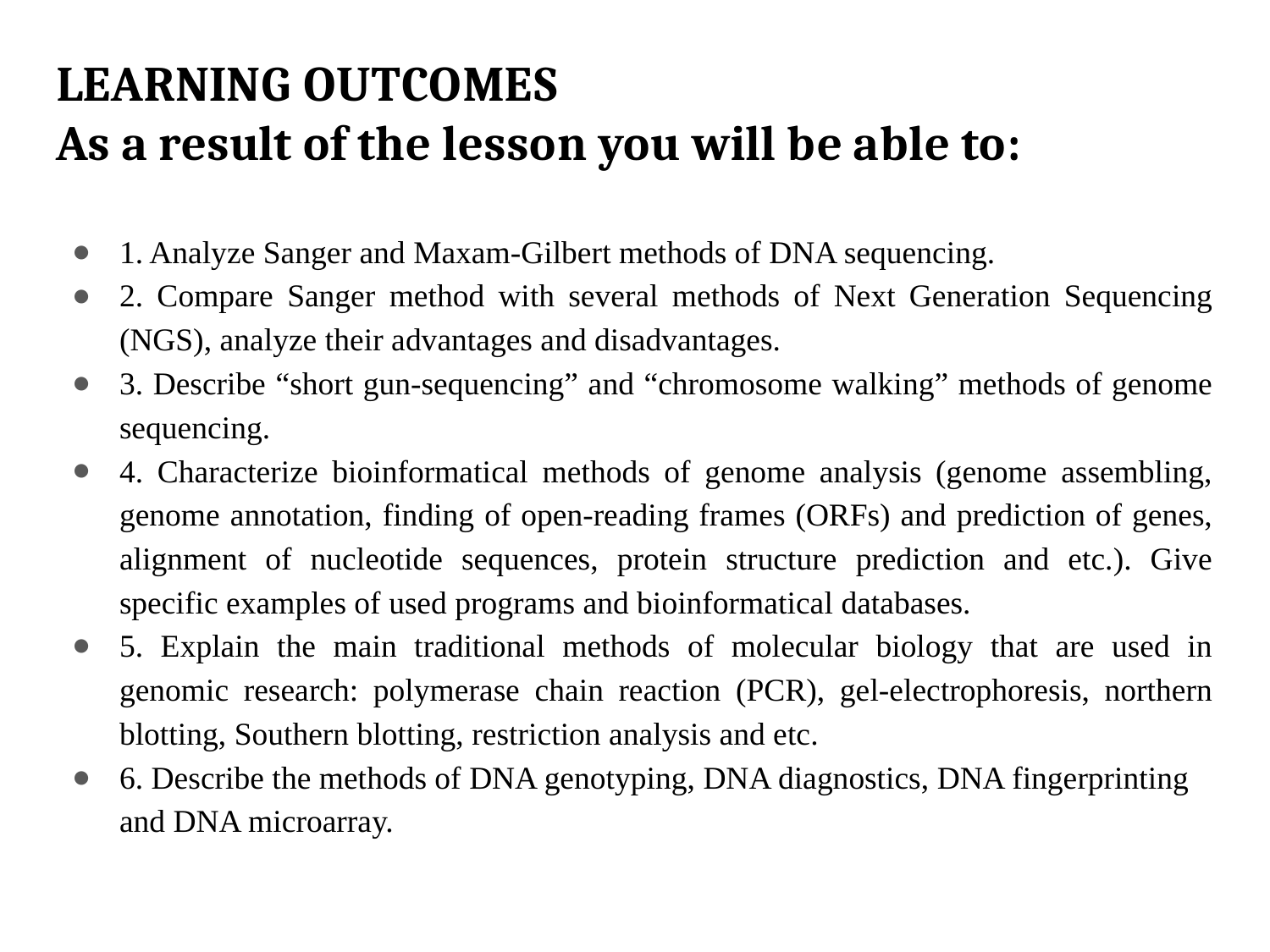

# LEARNING OUTCOMES As a result of the lesson you will be able to:
1. Analyze Sanger and Maxam-Gilbert methods of DNA sequencing.
2. Compare Sanger method with several methods of Next Generation Sequencing (NGS), analyze their advantages and disadvantages.
3. Describe “short gun-sequencing” and “chromosome walking” methods of genome sequencing.
4. Characterize bioinformatical methods of genome analysis (genome assembling, genome annotation, finding of open-reading frames (ORFs) and prediction of genes, alignment of nucleotide sequences, protein structure prediction and etc.). Give specific examples of used programs and bioinformatical databases.
5. Explain the main traditional methods of molecular biology that are used in genomic research: polymerase chain reaction (PCR), gel-electrophoresis, northern blotting, Southern blotting, restriction analysis and etc.
6. Describe the methods of DNA genotyping, DNA diagnostics, DNA fingerprinting and DNA microarray.